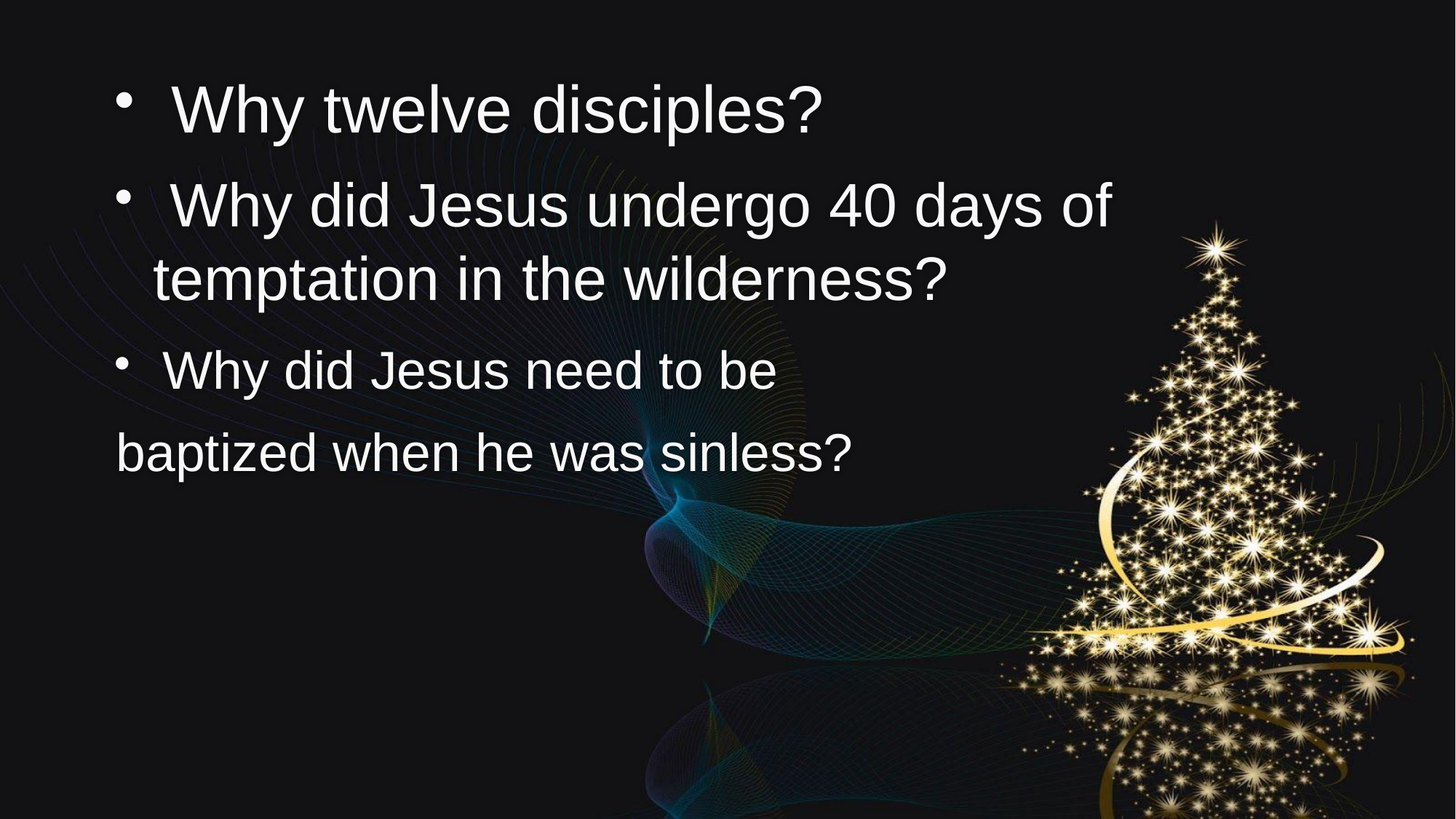

Why twelve disciples?
 Why did Jesus undergo 40 days of temptation in the wilderness?
 Why did Jesus need to be
baptized when he was sinless?